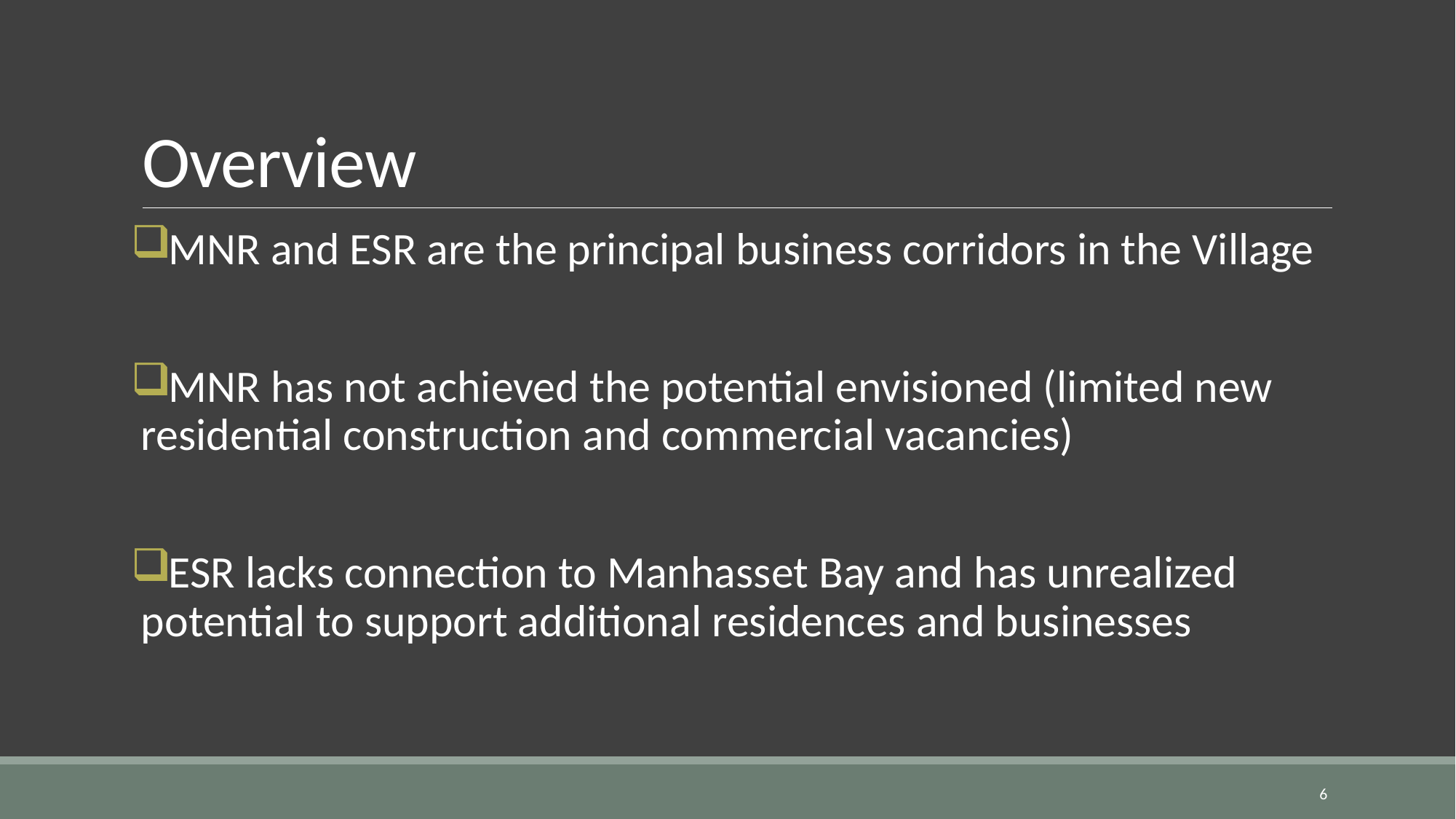

# Overview
MNR and ESR are the principal business corridors in the Village

MNR has not achieved the potential envisioned (limited new residential construction and commercial vacancies)

ESR lacks connection to Manhasset Bay and has unrealized potential to support additional residences and businesses

6